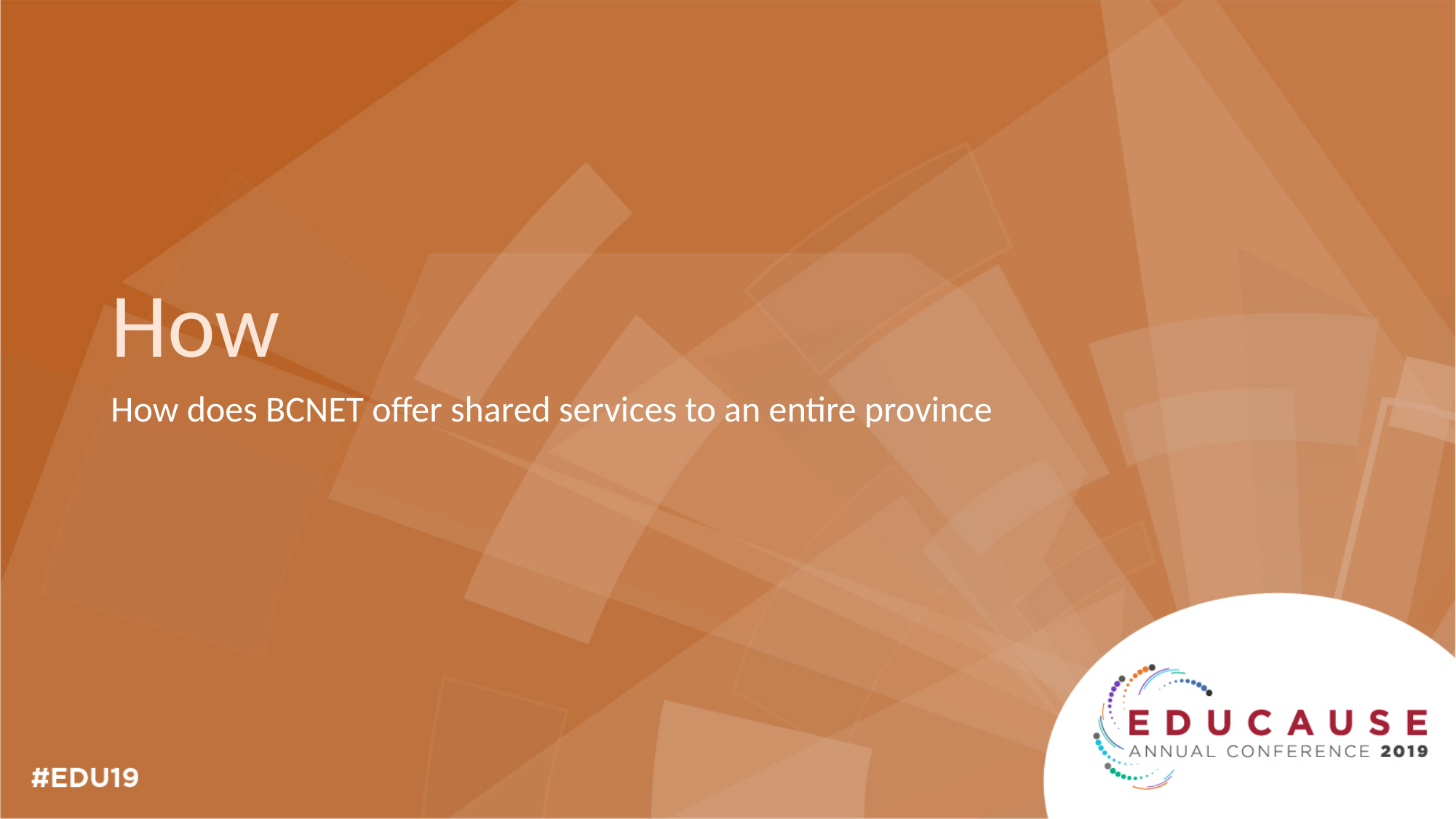

# How
How does BCNET offer shared services to an entire province